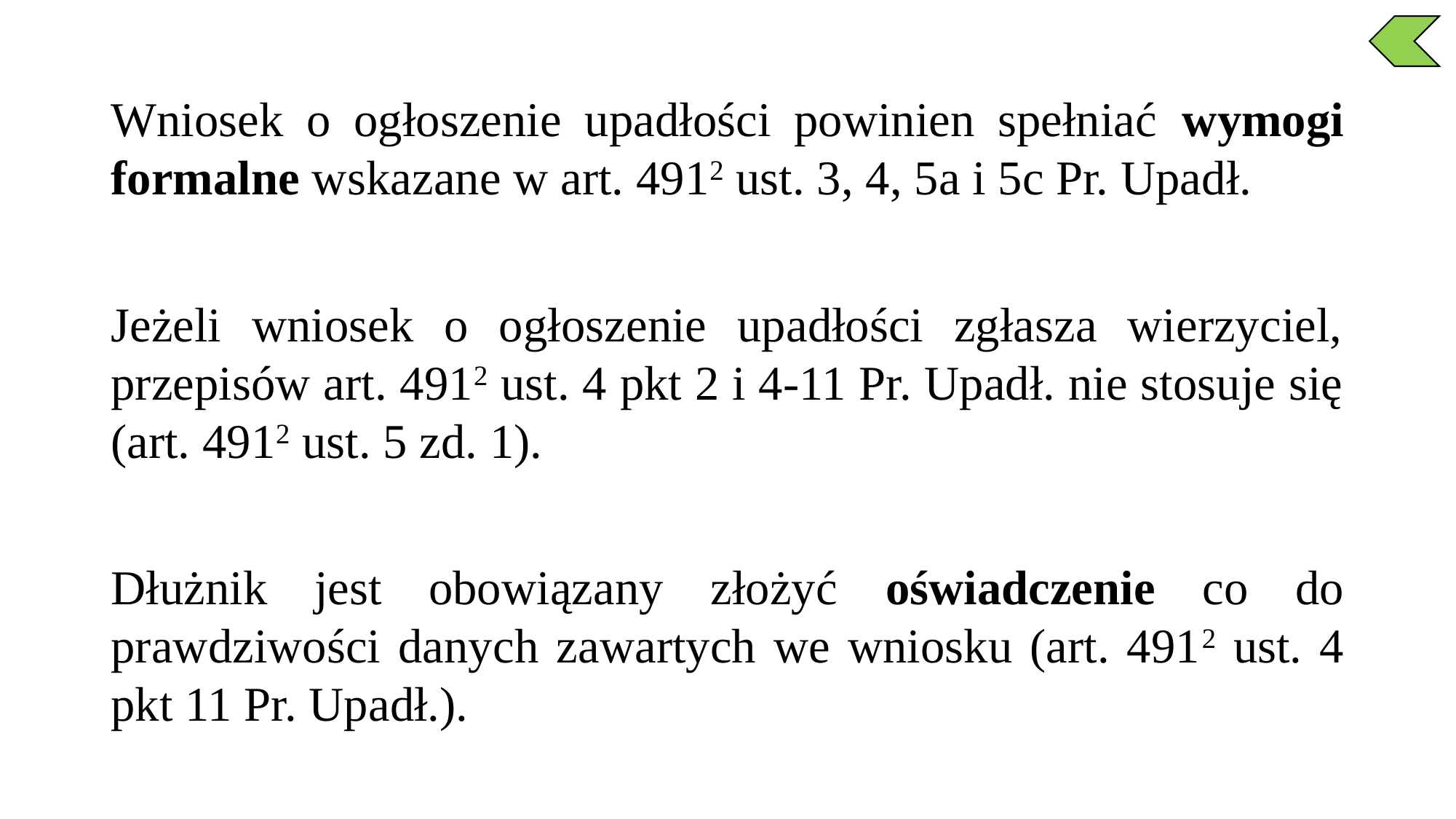

Wniosek o ogłoszenie upadłości powinien spełniać wymogi formalne wskazane w art. 4912 ust. 3, 4, 5a i 5c Pr. Upadł.

Jeżeli wniosek o ogłoszenie upadłości zgłasza wierzyciel, przepisów art. 4912 ust. 4 pkt 2 i 4-11 Pr. Upadł. nie stosuje się (art. 4912 ust. 5 zd. 1).

Dłużnik jest obowiązany złożyć oświadczenie co do prawdziwości danych zawartych we wniosku (art. 4912 ust. 4 pkt 11 Pr. Upadł.).